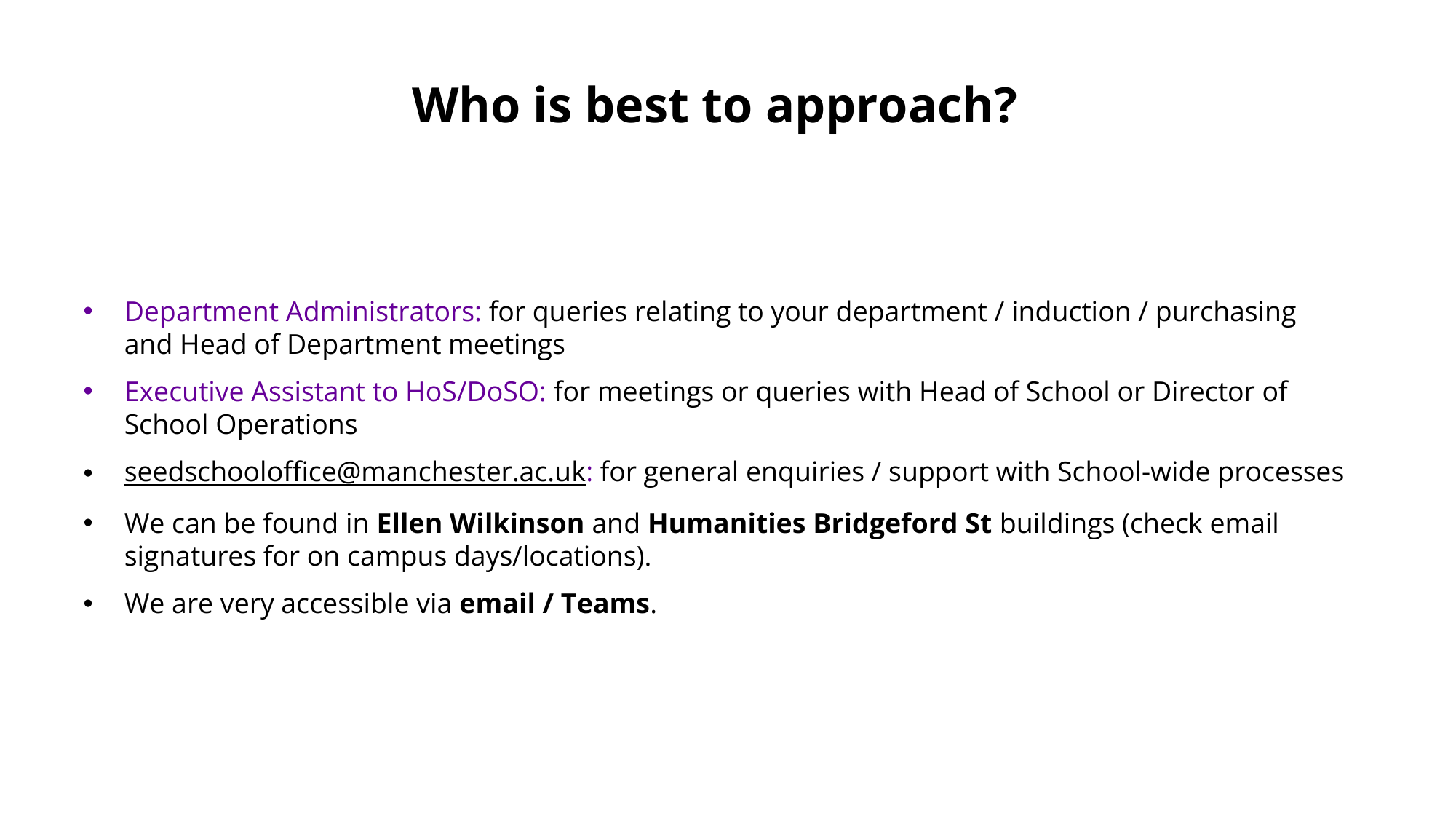

# Who is best to approach?
Department Administrators: for queries relating to your department / induction / purchasing and Head of Department meetings
Executive Assistant to HoS/DoSO: for meetings or queries with Head of School or Director of School Operations
seedschooloffice@manchester.ac.uk: for general enquiries / support with School-wide processes
We can be found in Ellen Wilkinson and Humanities Bridgeford St buildings (check email signatures for on campus days/locations).
We are very accessible via email / Teams.